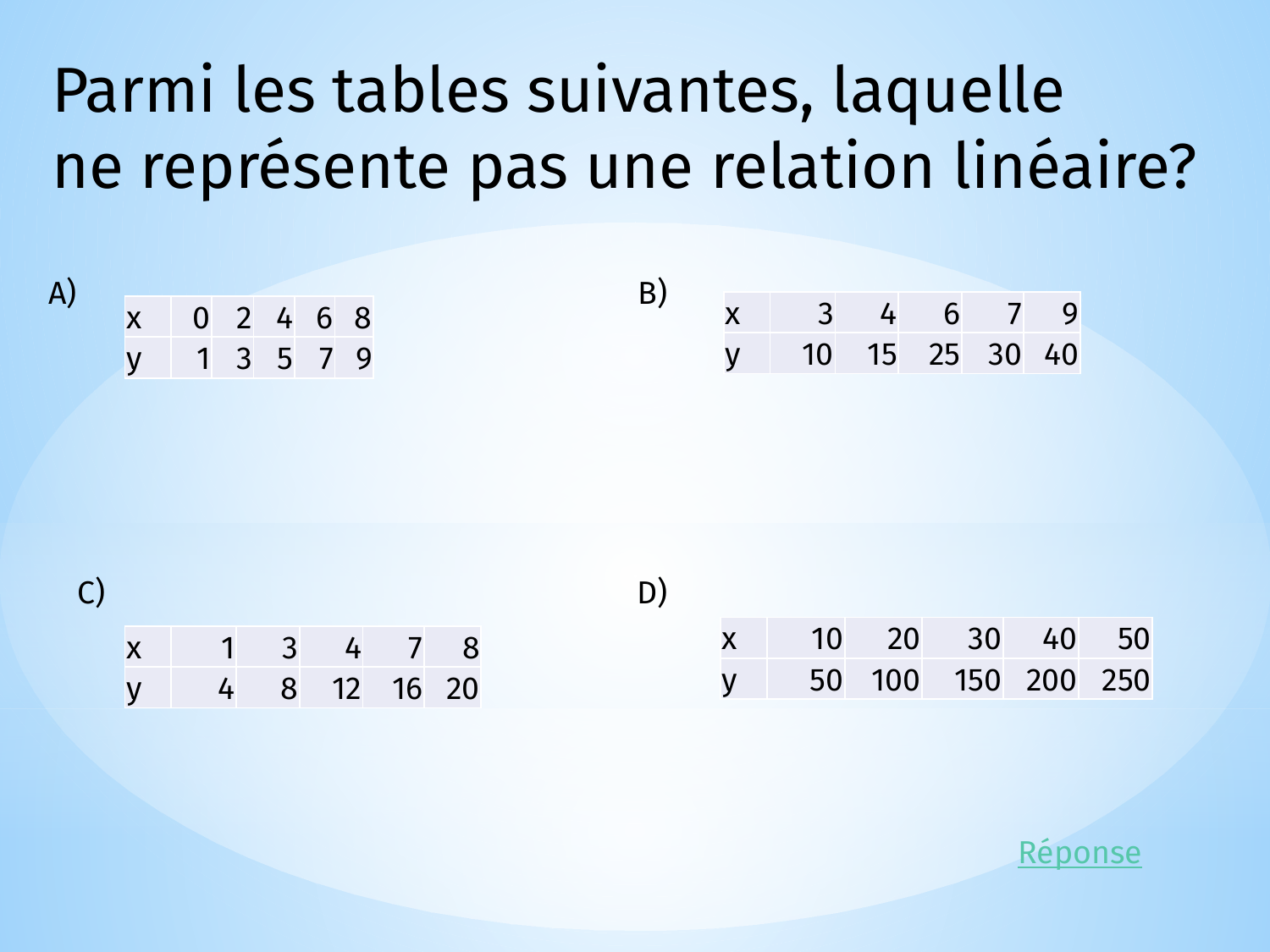

Parmi les tables suivantes, laquelle
ne représente pas une relation linéaire?
B)
A)
| x | 3 | 4 | 6 | 7 | 9 |
| --- | --- | --- | --- | --- | --- |
| y | 10 | 15 | 25 | 30 | 40 |
| x | 0 | 2 | 4 | 6 | 8 |
| --- | --- | --- | --- | --- | --- |
| y | 1 | 3 | 5 | 7 | 9 |
C)
D)
| x | 10 | 20 | 30 | 40 | 50 |
| --- | --- | --- | --- | --- | --- |
| y | 50 | 100 | 150 | 200 | 250 |
| x | 1 | 3 | 4 | 7 | 8 |
| --- | --- | --- | --- | --- | --- |
| y | 4 | 8 | 12 | 16 | 20 |
Réponse